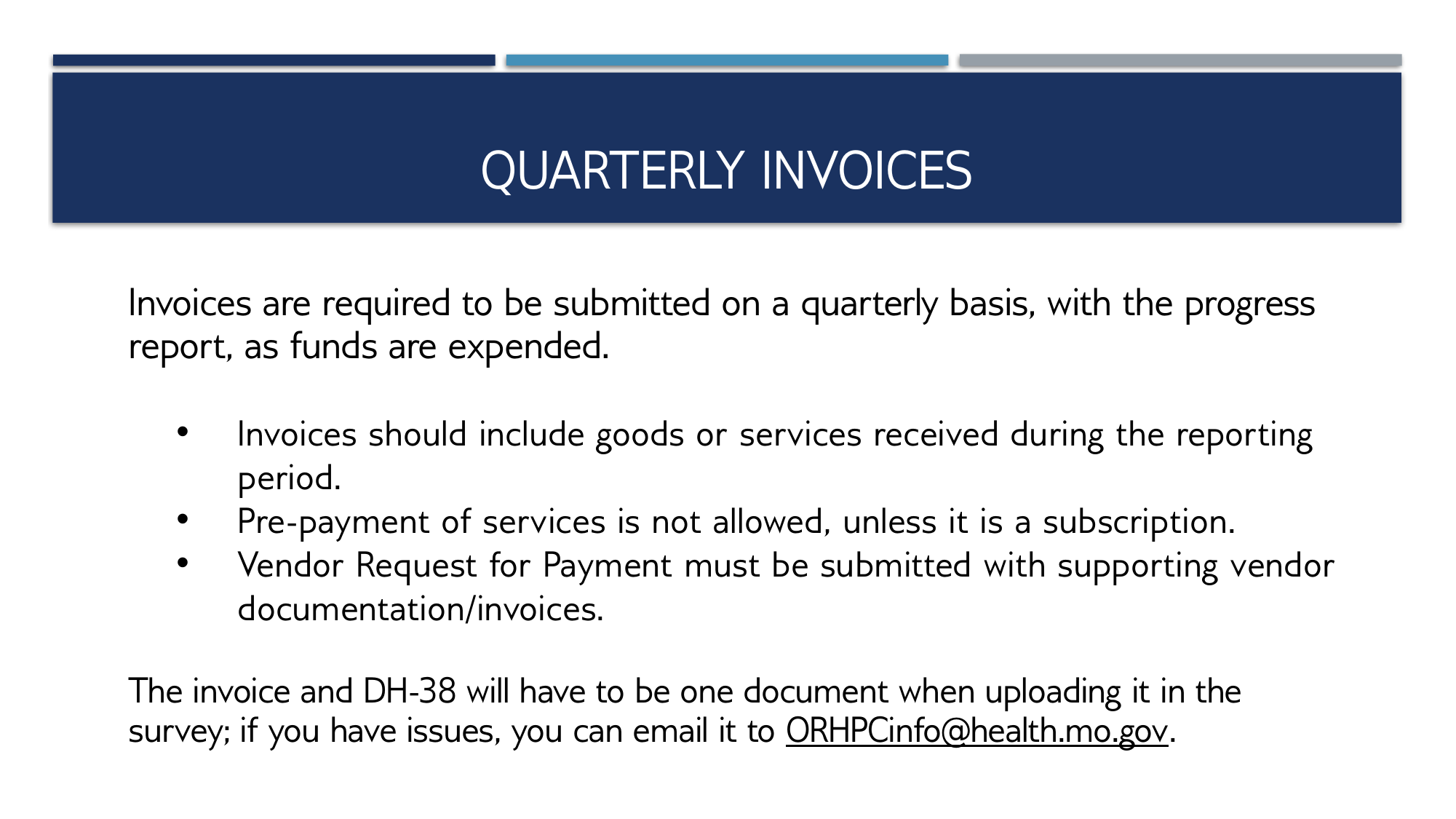

# Quarterly Invoices

Invoices are required to be submitted on a quarterly basis, with the progress report, as funds are expended.

Invoices should include goods or services received during the reporting period.
Pre-payment of services is not allowed, unless it is a subscription.
Vendor Request for Payment must be submitted with supporting vendor documentation/invoices.

The invoice and DH-38 will have to be one document when uploading it in the survey; if you have issues, you can email it to ORHPCinfo@health.mo.gov.